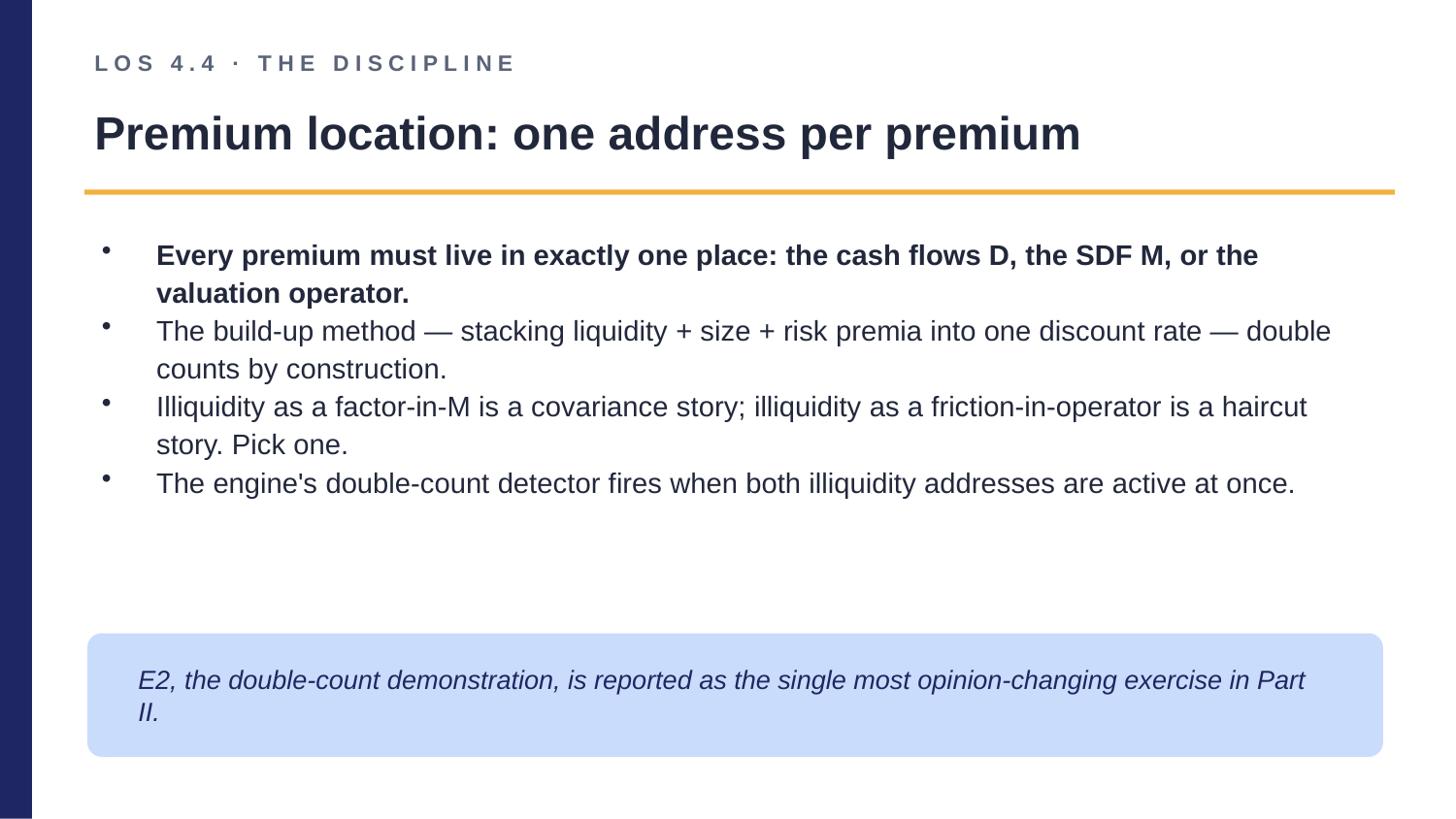

LOS 4.4 · THE DISCIPLINE
Premium location: one address per premium

Every premium must live in exactly one place: the cash flows D, the SDF M, or the valuation operator.
The build-up method — stacking liquidity + size + risk premia into one discount rate — double counts by construction.
Illiquidity as a factor-in-M is a covariance story; illiquidity as a friction-in-operator is a haircut story. Pick one.
The engine's double-count detector fires when both illiquidity addresses are active at once.

E2, the double-count demonstration, is reported as the single most opinion-changing exercise in Part II.